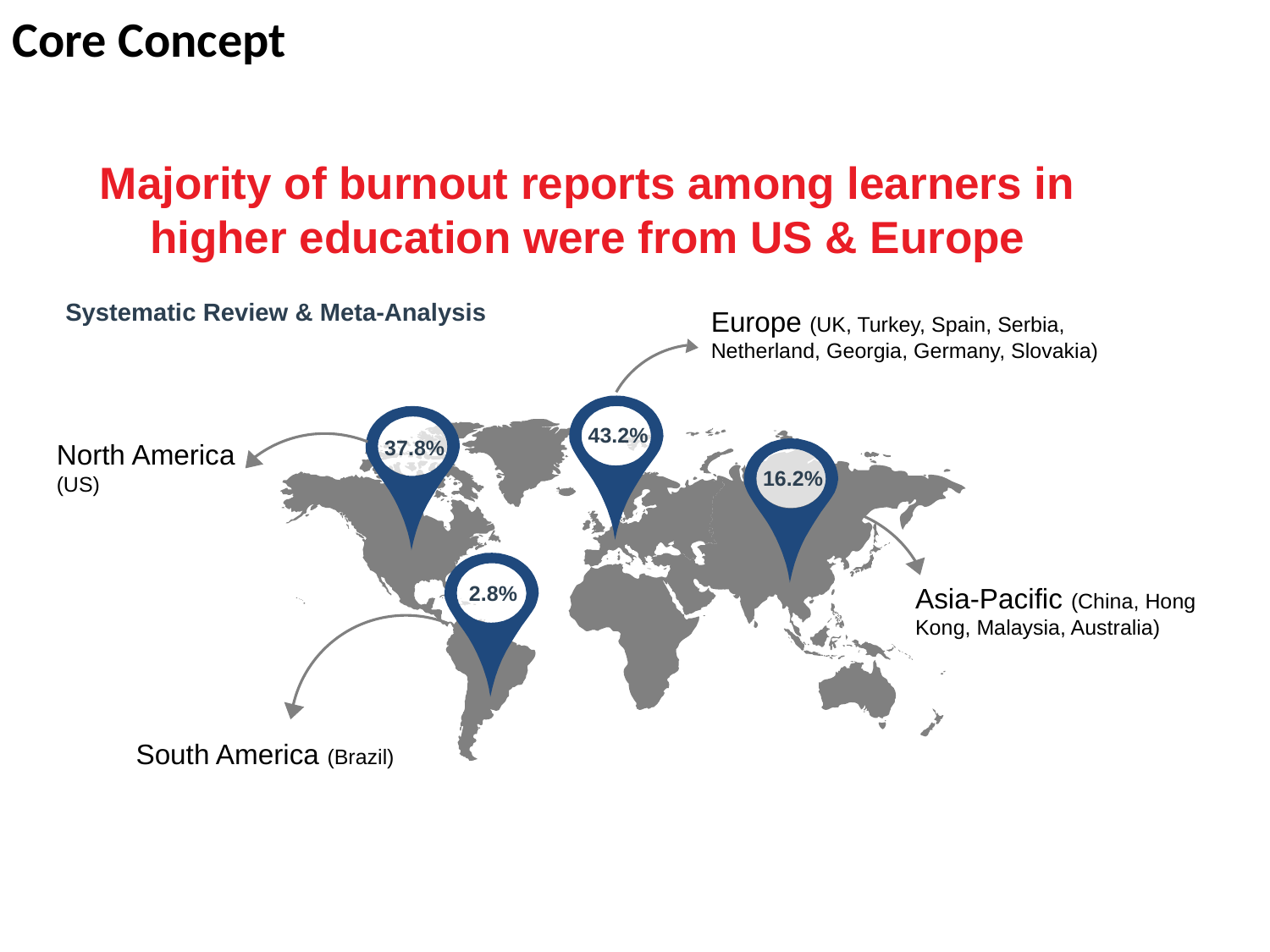

Core Concept
# Majority of burnout reports among learners in higher education were from US & Europe
Systematic Review & Meta-Analysis
Europe (UK, Turkey, Spain, Serbia, Netherland, Georgia, Germany, Slovakia)

43.2%

37.8%
North America (US)

16.2%

2.8%
Asia-Pacific (China, Hong Kong, Malaysia, Australia)

South America (Brazil)